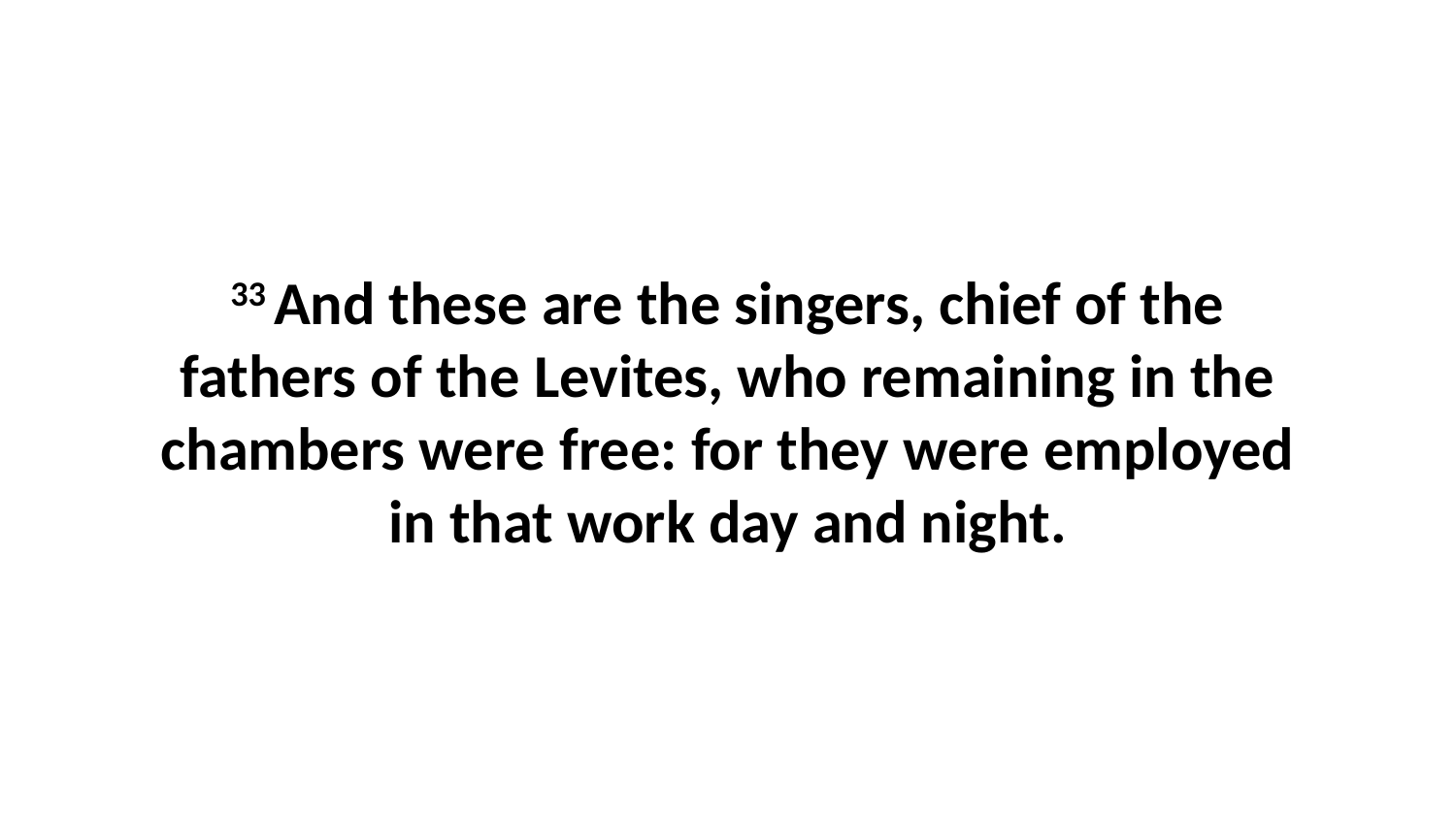

33 And these are the singers, chief of the fathers of the Levites, who remaining in the chambers were free: for they were employed in that work day and night.